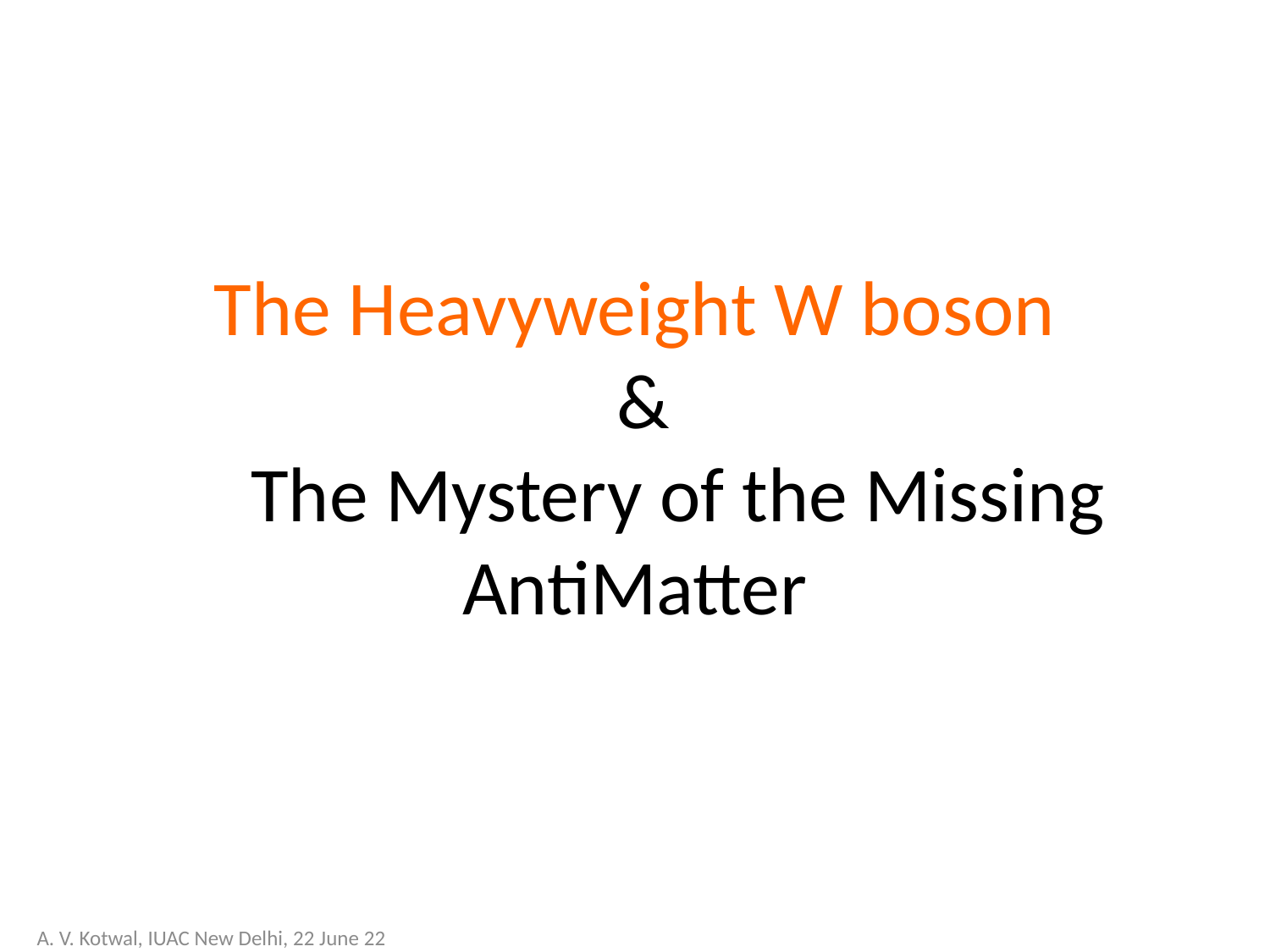

# The Heavyweight W boson & The Mystery of the Missing AntiMatter
A. V. Kotwal, IUAC New Delhi, 22 June 22